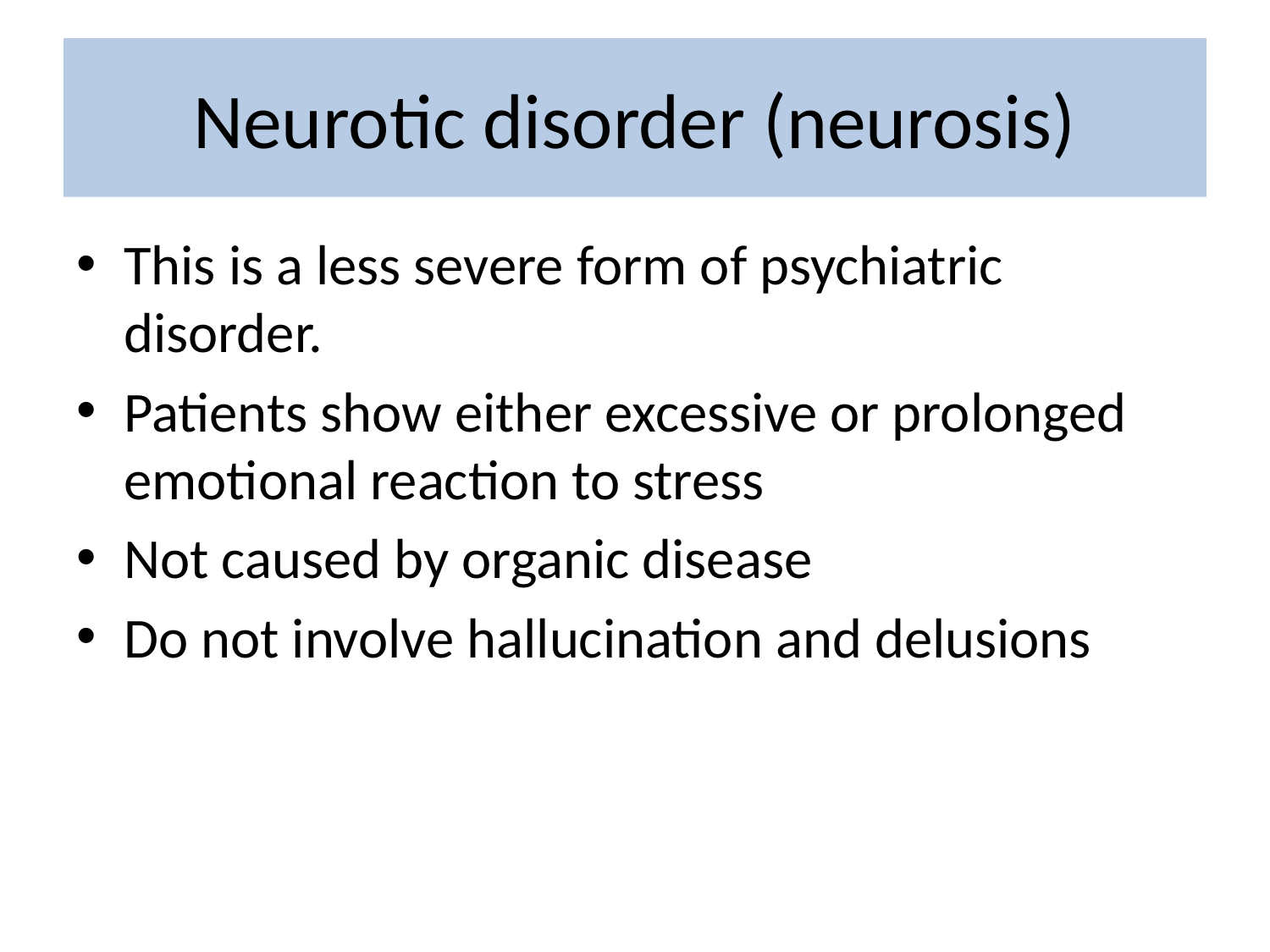

# Neurotic disorder (neurosis)
This is a less severe form of psychiatric disorder.
Patients show either excessive or prolonged emotional reaction to stress
Not caused by organic disease
Do not involve hallucination and delusions